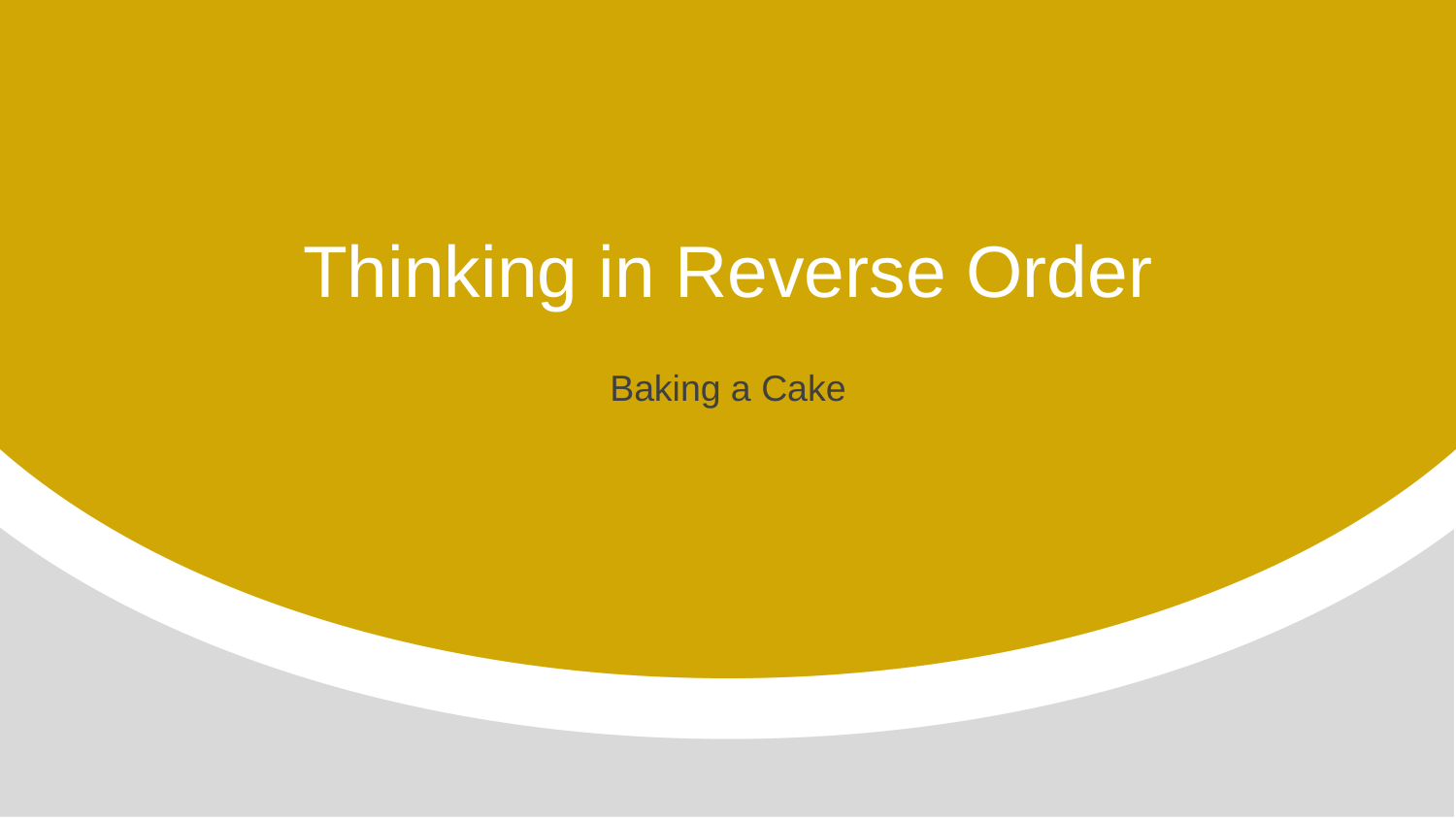

# Thinking in Reverse Order
Baking a Cake